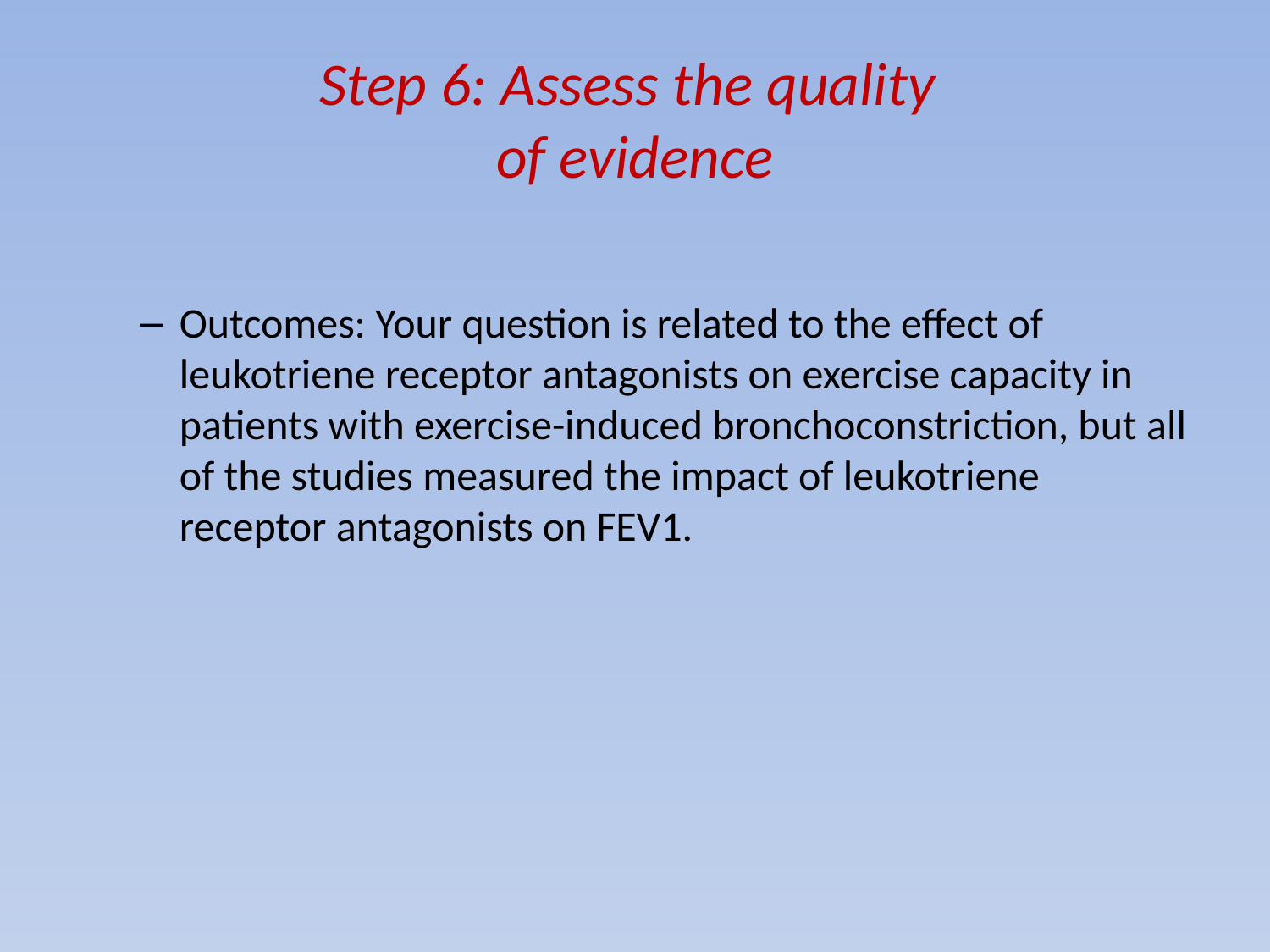

# Step 6: Assess the quality of evidence

Outcomes: Your question is related to the effect of leukotriene receptor antagonists on exercise capacity in patients with exercise-induced bronchoconstriction, but all of the studies measured the impact of leukotriene receptor antagonists on FEV1.